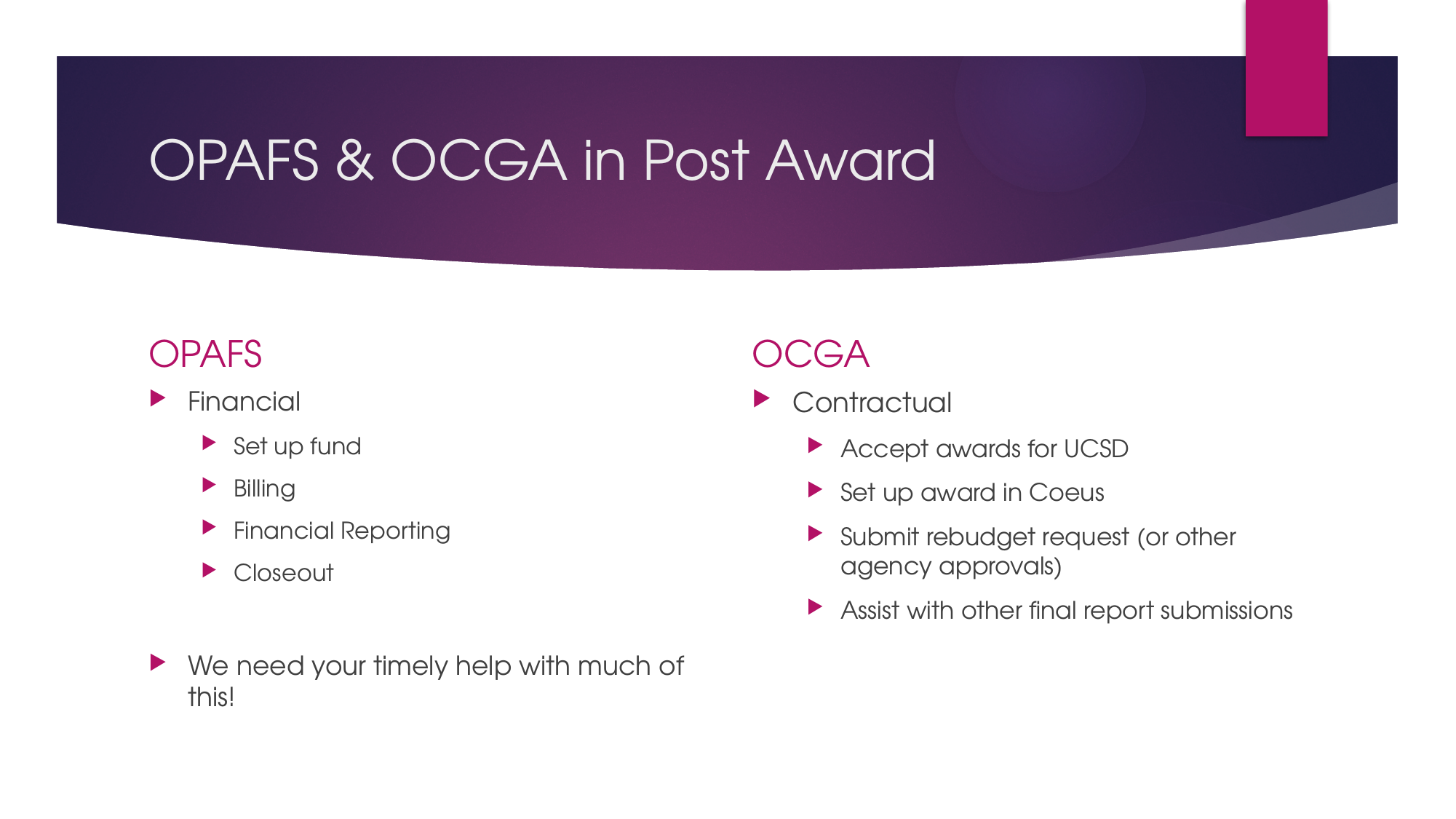

# OPAFS & OCGA in Post Award
OPAFS
OCGA
Financial
Set up fund
Billing
Financial Reporting
Closeout

We need your timely help with much of this!
Contractual
Accept awards for UCSD
Set up award in Coeus
Submit rebudget request (or other agency approvals)
Assist with other final report submissions